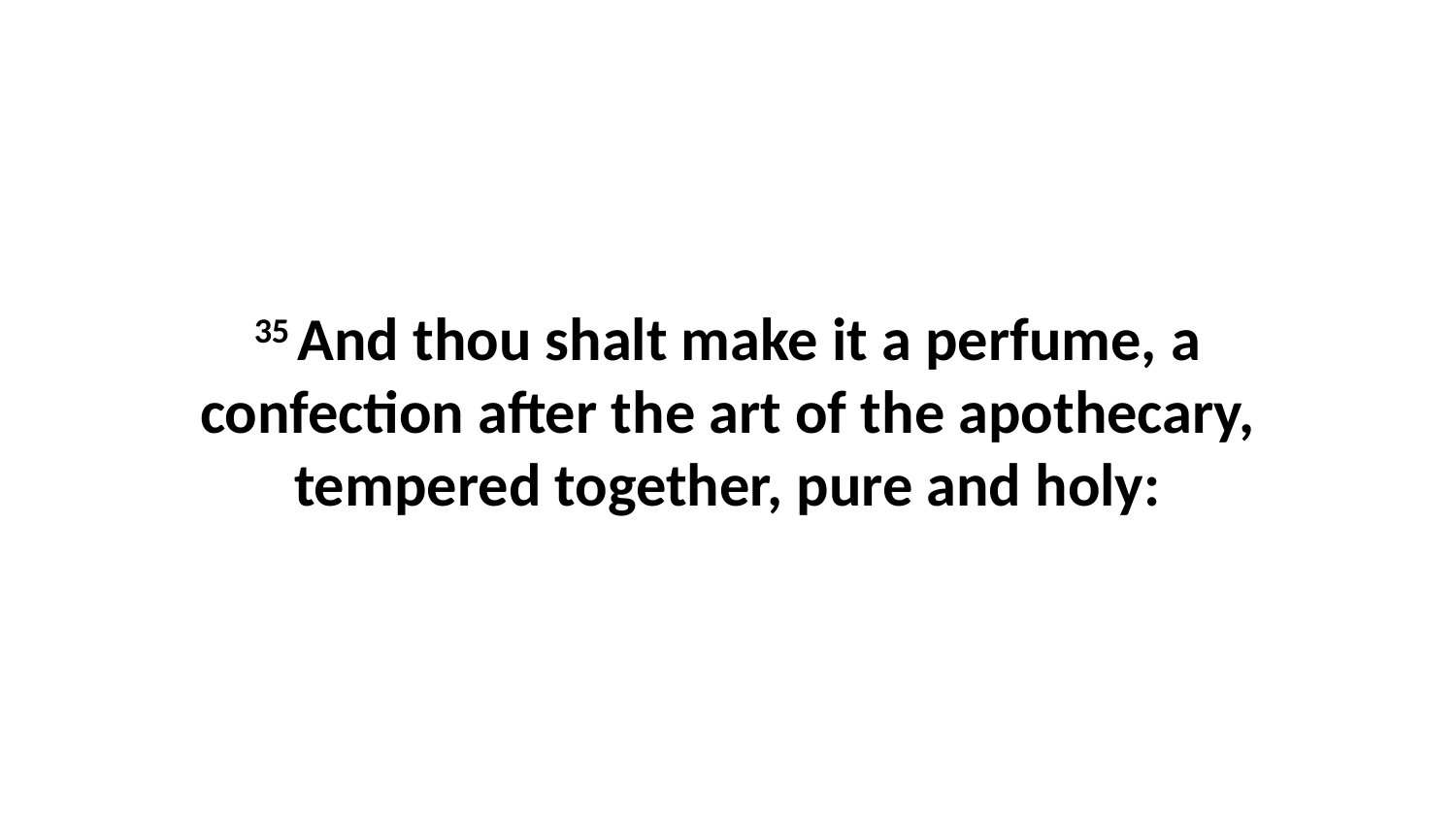

35 And thou shalt make it a perfume, a confection after the art of the apothecary, tempered together, pure and holy: